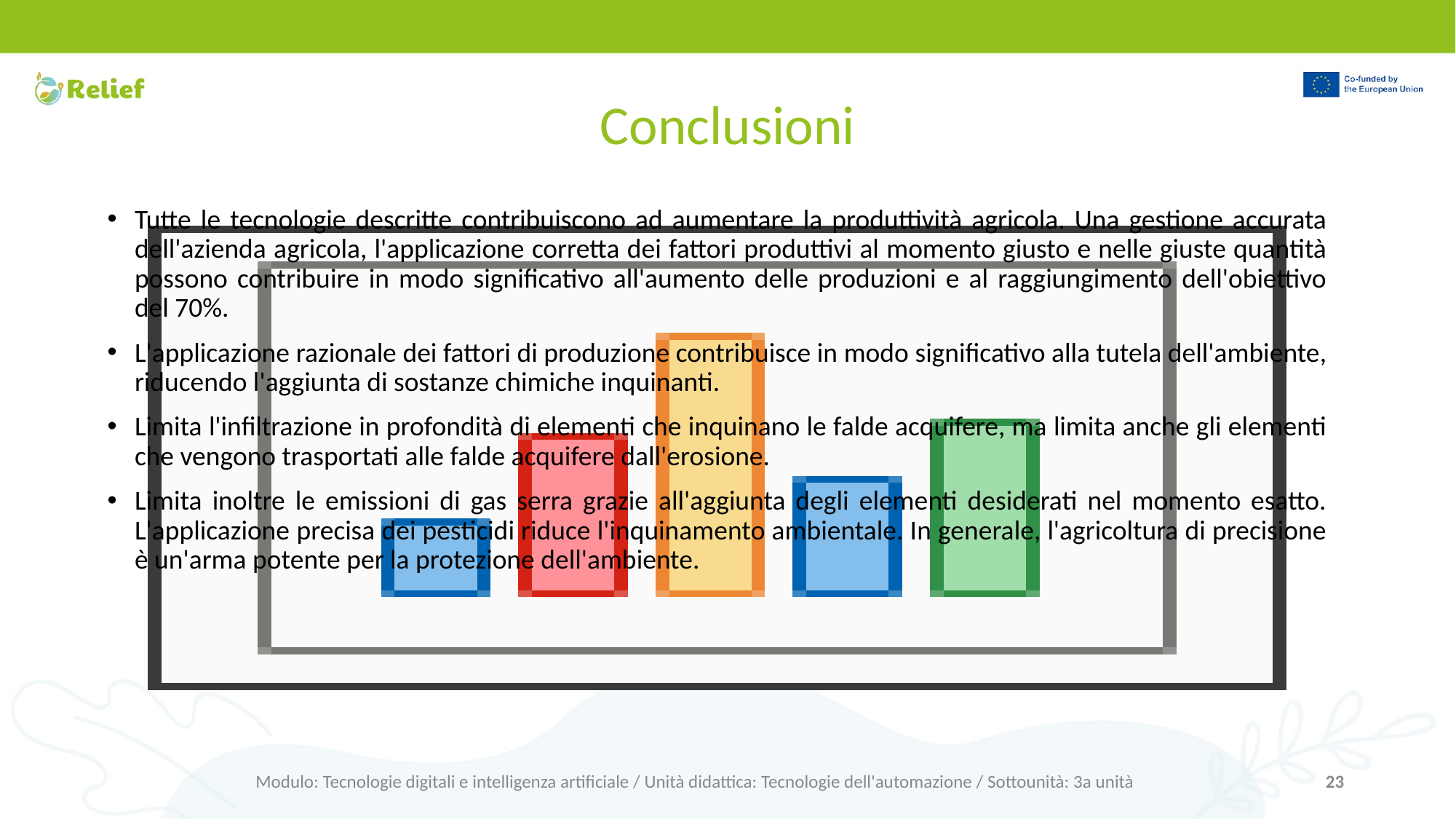

# Conclusioni
Tutte le tecnologie descritte contribuiscono ad aumentare la produttività agricola. Una gestione accurata dell'azienda agricola, l'applicazione corretta dei fattori produttivi al momento giusto e nelle giuste quantità possono contribuire in modo significativo all'aumento delle produzioni e al raggiungimento dell'obiettivo del 70%.
L'applicazione razionale dei fattori di produzione contribuisce in modo significativo alla tutela dell'ambiente, riducendo l'aggiunta di sostanze chimiche inquinanti.
Limita l'infiltrazione in profondità di elementi che inquinano le falde acquifere, ma limita anche gli elementi che vengono trasportati alle falde acquifere dall'erosione.
Limita inoltre le emissioni di gas serra grazie all'aggiunta degli elementi desiderati nel momento esatto. L'applicazione precisa dei pesticidi riduce l'inquinamento ambientale. In generale, l'agricoltura di precisione è un'arma potente per la protezione dell'ambiente.
Modulo: Tecnologie digitali e intelligenza artificiale / Unità didattica: Tecnologie dell'automazione / Sottounità: 3a unità
23